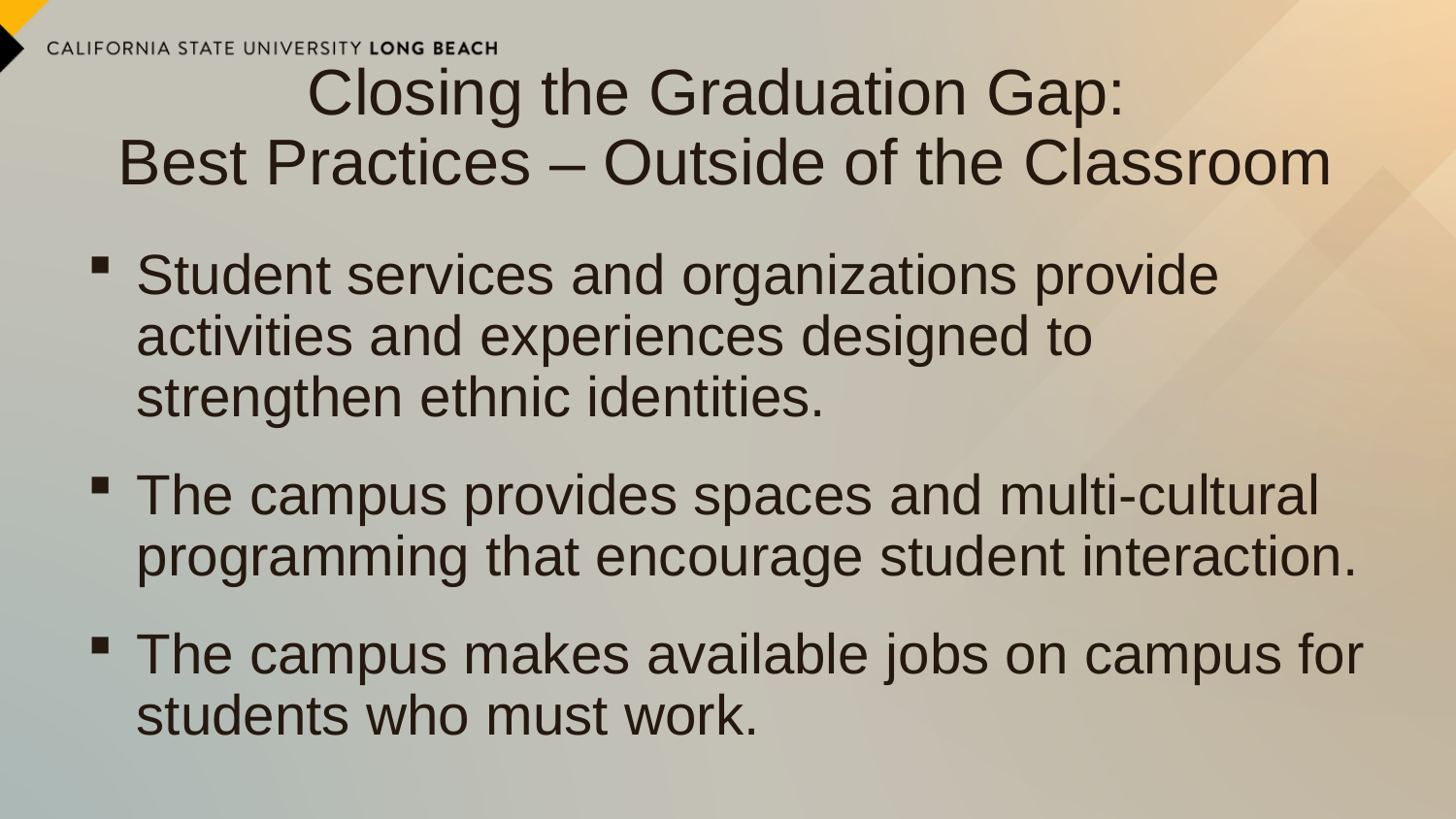

# Closing the Graduation Gap: Best Practices – Outside of the Classroom
Student services and organizations provide activities and experiences designed to strengthen ethnic identities.

The campus provides spaces and multi-cultural programming that encourage student interaction.

The campus makes available jobs on campus for students who must work.